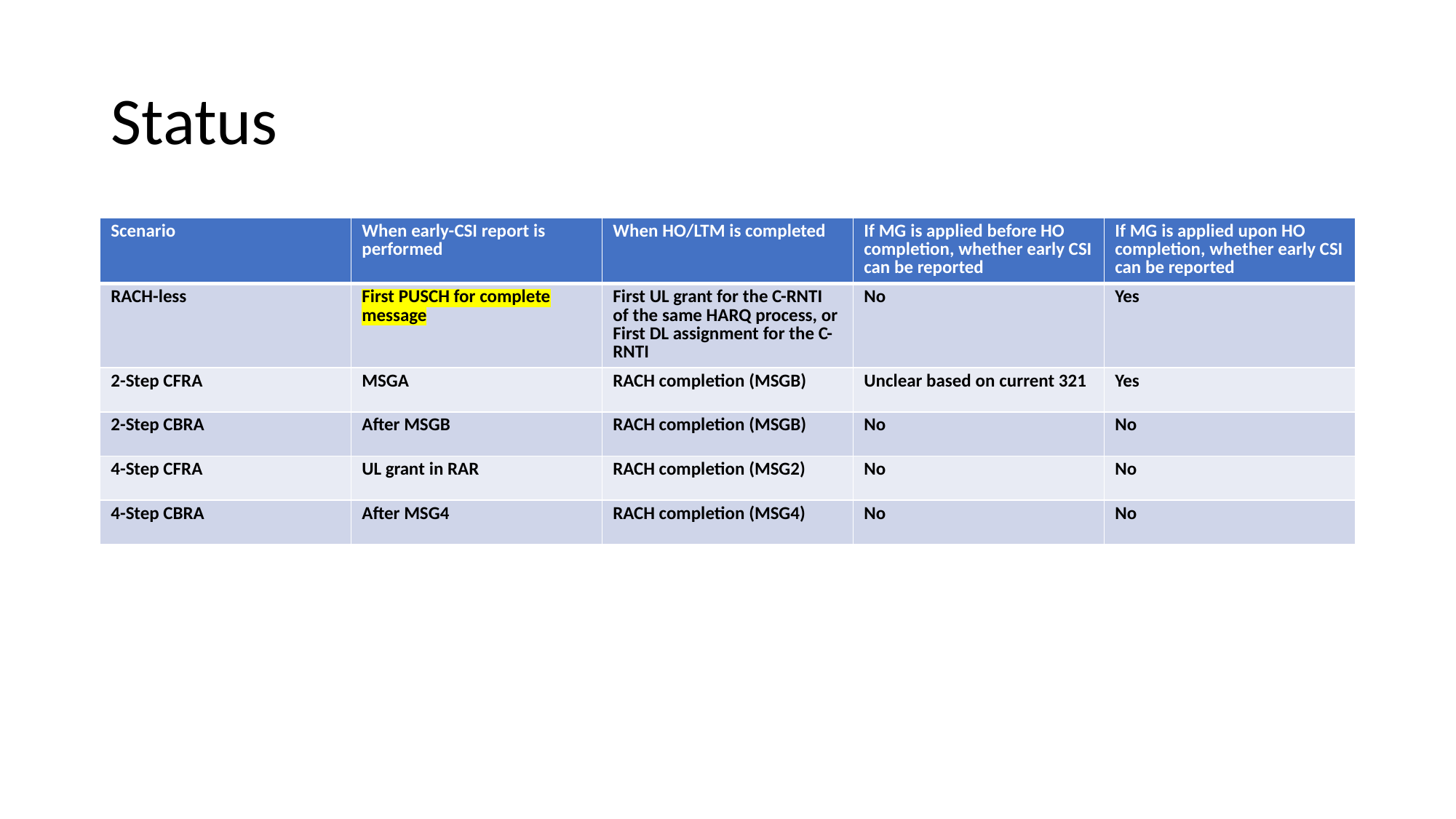

# Status
| Scenario | When early-CSI report is performed | When HO/LTM is completed | If MG is applied before HO completion, whether early CSI can be reported | If MG is applied upon HO completion, whether early CSI can be reported |
| --- | --- | --- | --- | --- |
| RACH-less | First PUSCH for complete message | First UL grant for the C-RNTI of the same HARQ process, or First DL assignment for the C-RNTI | No | Yes |
| 2-Step CFRA | MSGA | RACH completion (MSGB) | Unclear based on current 321 | Yes |
| 2-Step CBRA | After MSGB | RACH completion (MSGB) | No | No |
| 4-Step CFRA | UL grant in RAR | RACH completion (MSG2) | No | No |
| 4-Step CBRA | After MSG4 | RACH completion (MSG4) | No | No |